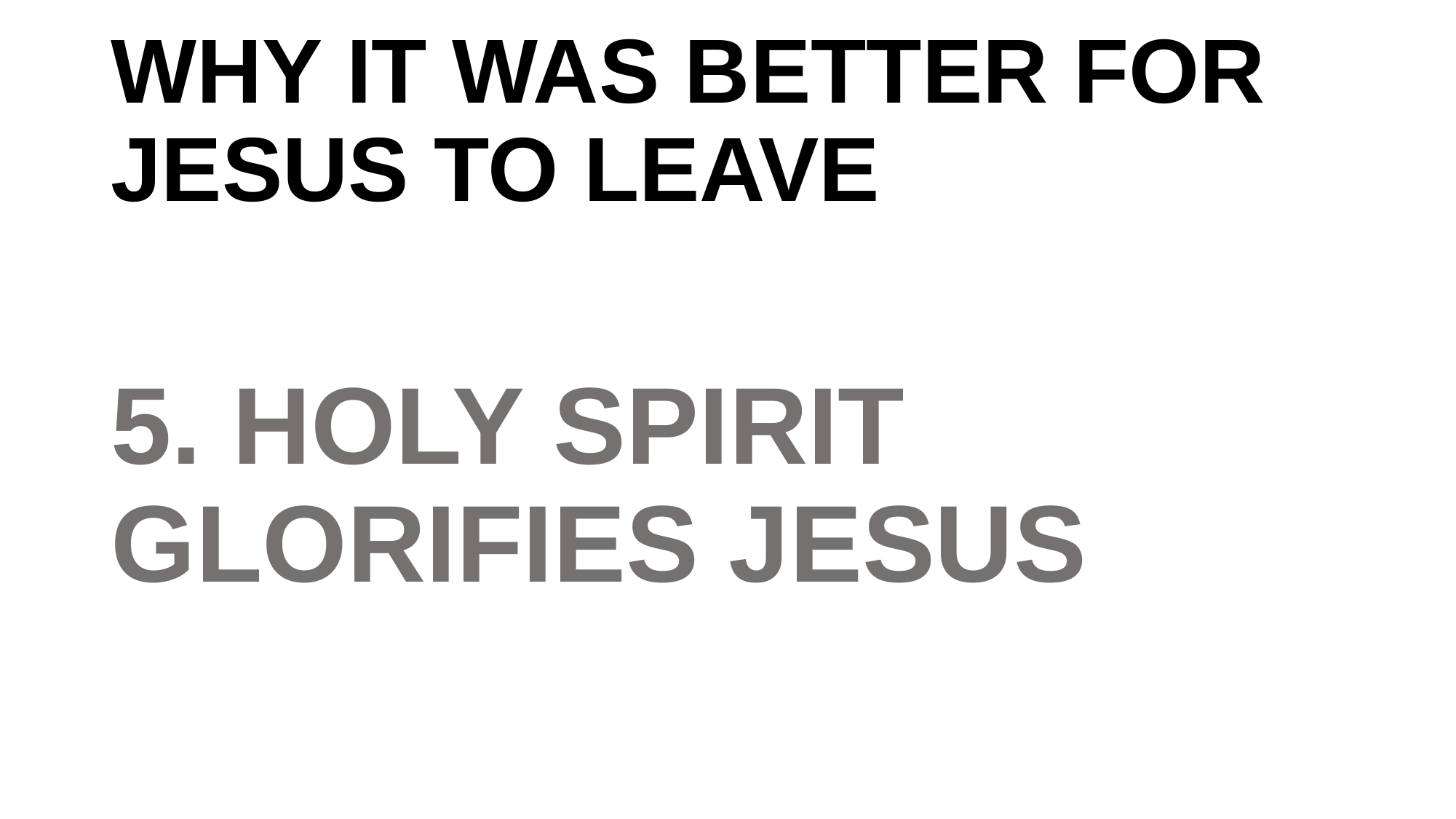

# WHY IT WAS BETTER FOR JESUS TO LEAVE

5. HOLY SPIRIT GLORIFIES JESUS